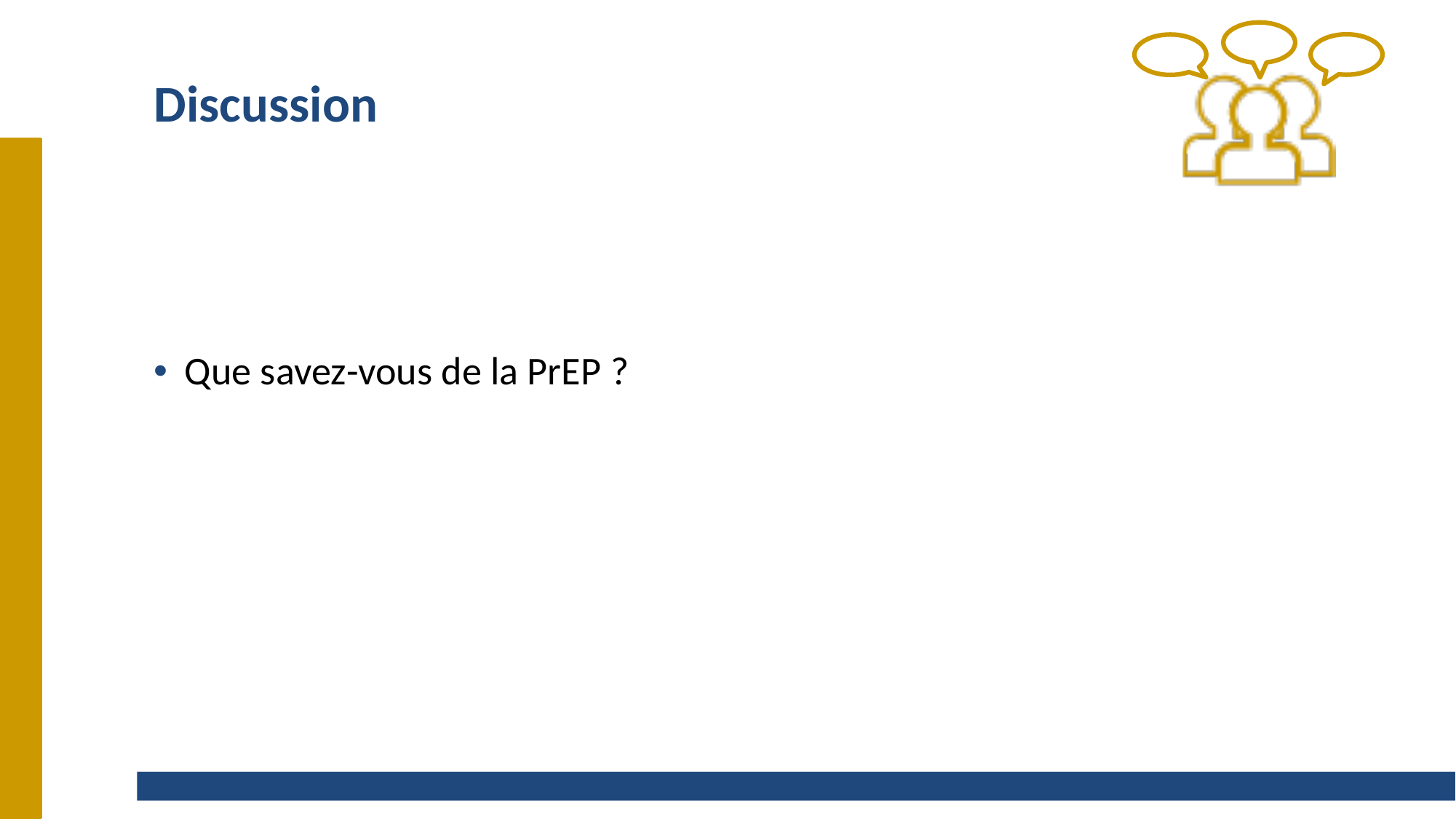

# Discussion

Que savez-vous de la PrEP ?